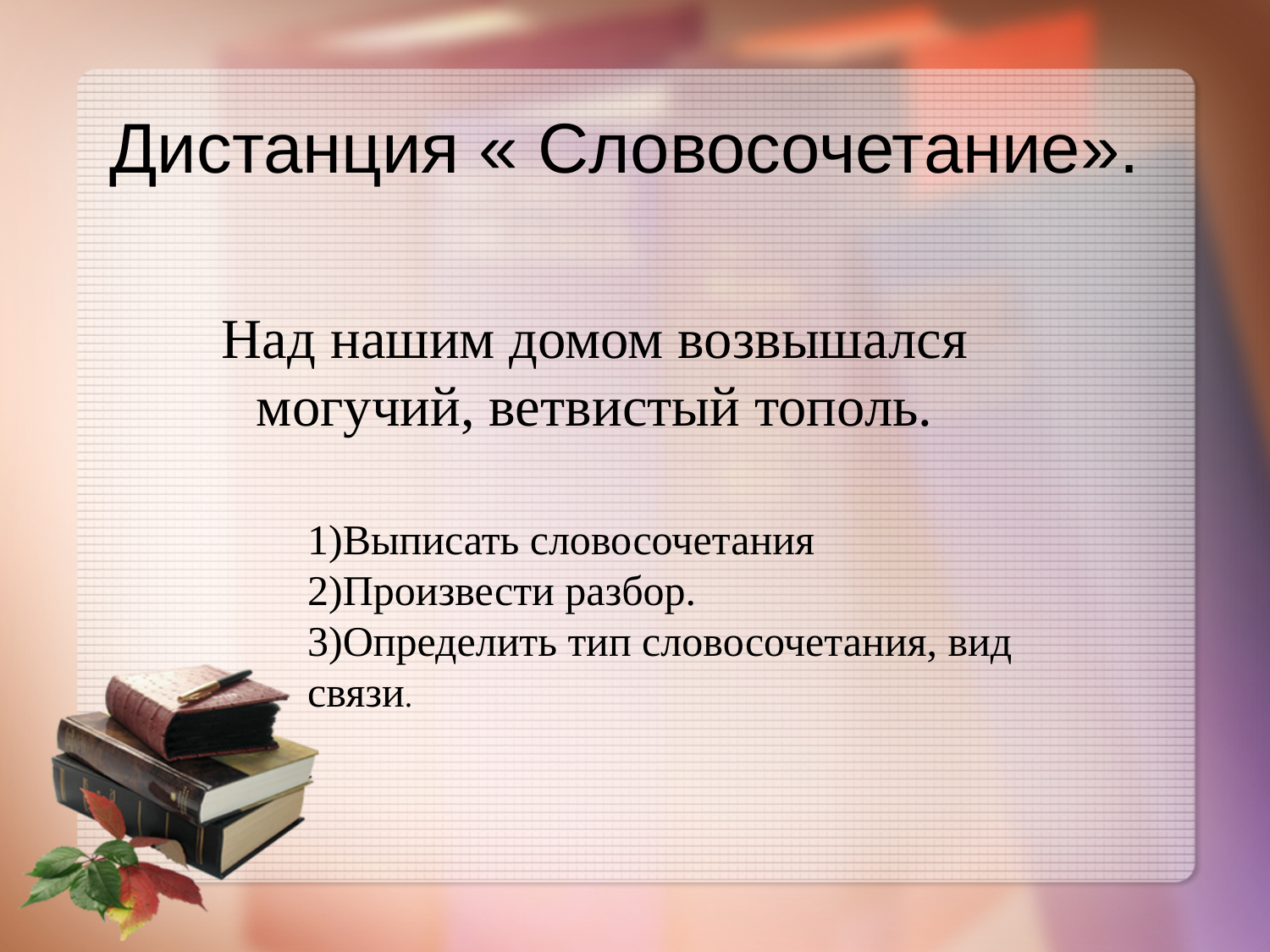

Дистанция « Словосочетание».
Над нашим домом возвышался могучий, ветвистый тополь.
1)Выписать словосочетания
2)Произвести разбор.
3)Определить тип словосочетания, вид связи.